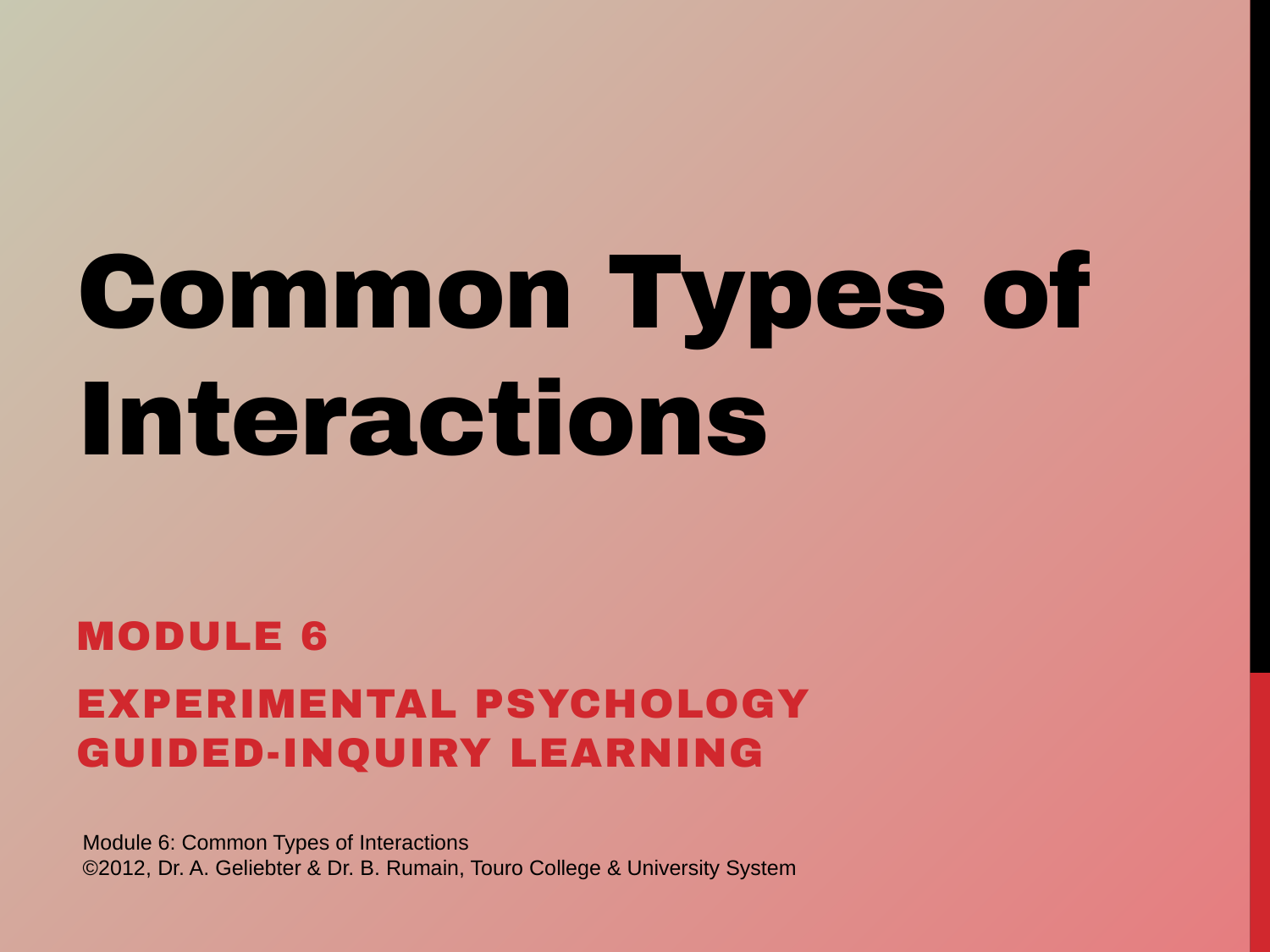

# Common Types of Interactions
Module 6
Experimental psychology
guided-inquiry learning

Module 6: Common Types of Interactions
©2012, Dr. A. Geliebter & Dr. B. Rumain, Touro College & University System